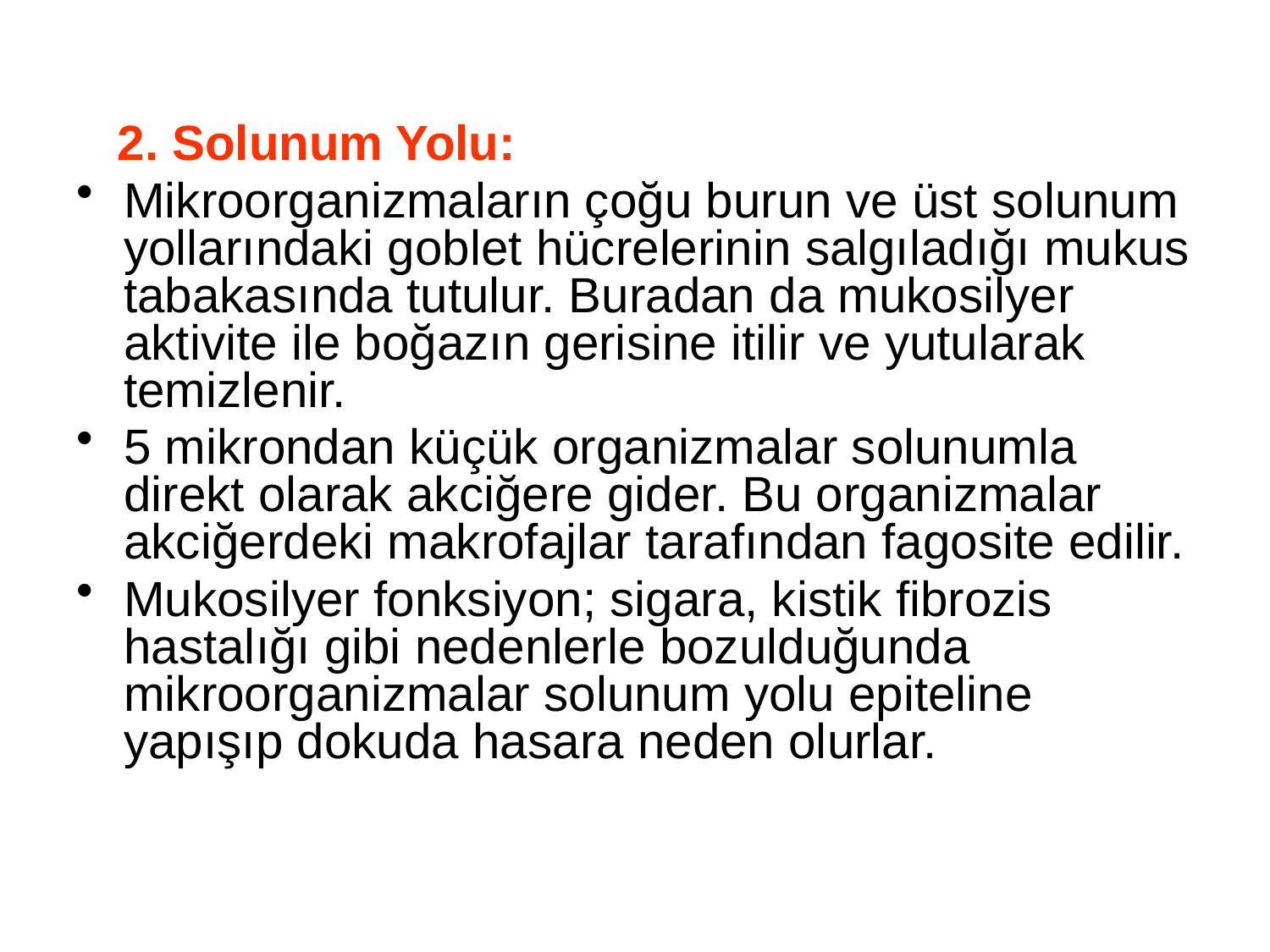

2. Solunum Yolu:
Mikroorganizmaların çoğu burun ve üst solunum yollarındaki goblet hücrelerinin salgıladığı mukus tabakasında tutulur. Buradan da mukosilyer aktivite ile boğazın gerisine itilir ve yutularak temizlenir.
5 mikrondan küçük organizmalar solunumla direkt olarak akciğere gider. Bu organizmalar akciğerdeki makrofajlar tarafından fagosite edilir.
Mukosilyer fonksiyon; sigara, kistik fibrozis hastalığı gibi nedenlerle bozulduğunda mikroorganizmalar solunum yolu epiteline yapışıp dokuda hasara neden olurlar.